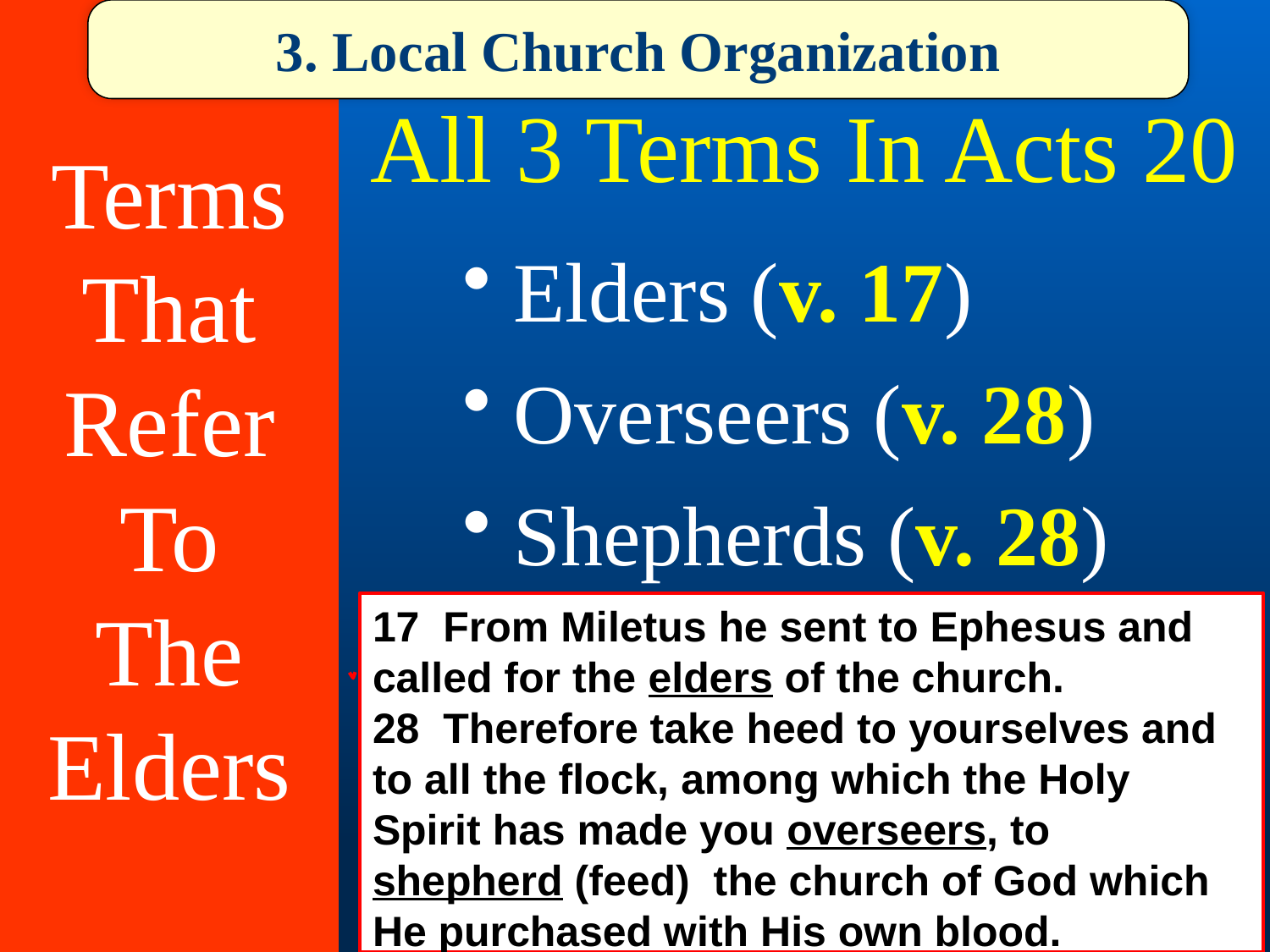

Terms
That
Refer
To
The
Elders
3. Local Church Organization
All 3 Terms In Acts 20
 Elders (v. 17)
 Overseers (v. 28)
 Shepherds (v. 28)
17  From Miletus he sent to Ephesus and called for the elders of the church.
28  Therefore take heed to yourselves and to all the flock, among which the Holy Spirit has made you overseers, to shepherd (feed)  the church of God which He purchased with His own blood.